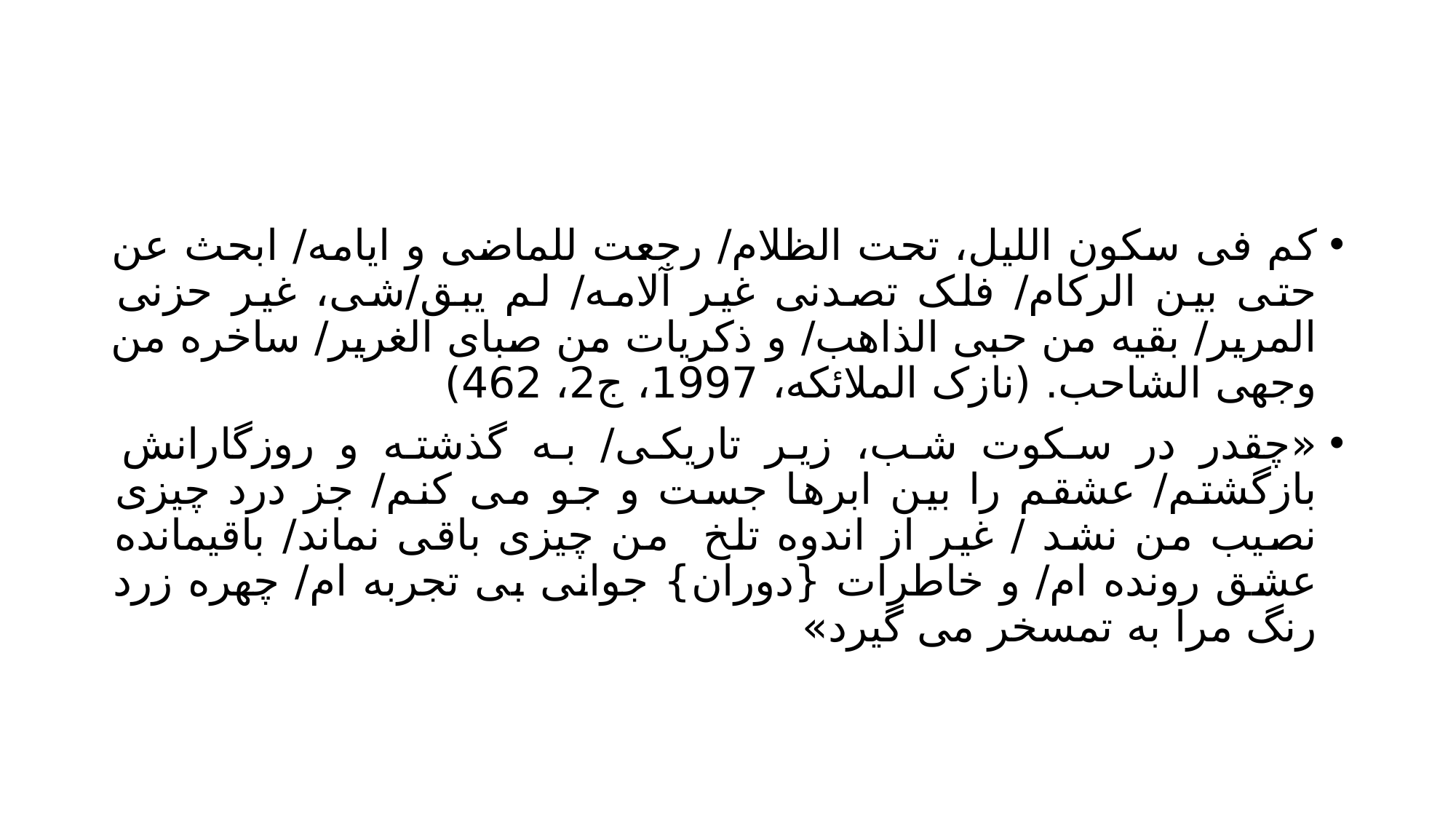

#
کم فی سکون اللیل، تحت الظلام/ رجعت للماضی و ایامه/ ابحث عن حتی بین الرکام/ فلک تصدنی غیر آلامه/ لم یبق/شی، غیر حزنی المریر/ بقیه من حبی الذاهب/ و ذکریات من صبای الغریر/ ساخره من وجهی الشاحب. (نازک الملائکه، 1997، ج2، 462)
«چقدر در سکوت شب، زیر تاریکی/ به گذشته و روزگارانش بازگشتم/ عشقم را بین ابرها جست و جو می کنم/ جز درد چیزی نصیب من نشد / غیر از اندوه تلخ  من چیزی باقی نماند/ باقیمانده عشق رونده ام/ و خاطرات {دوران} جوانی بی تجربه ام/ چهره زرد رنگ مرا به تمسخر می گیرد»